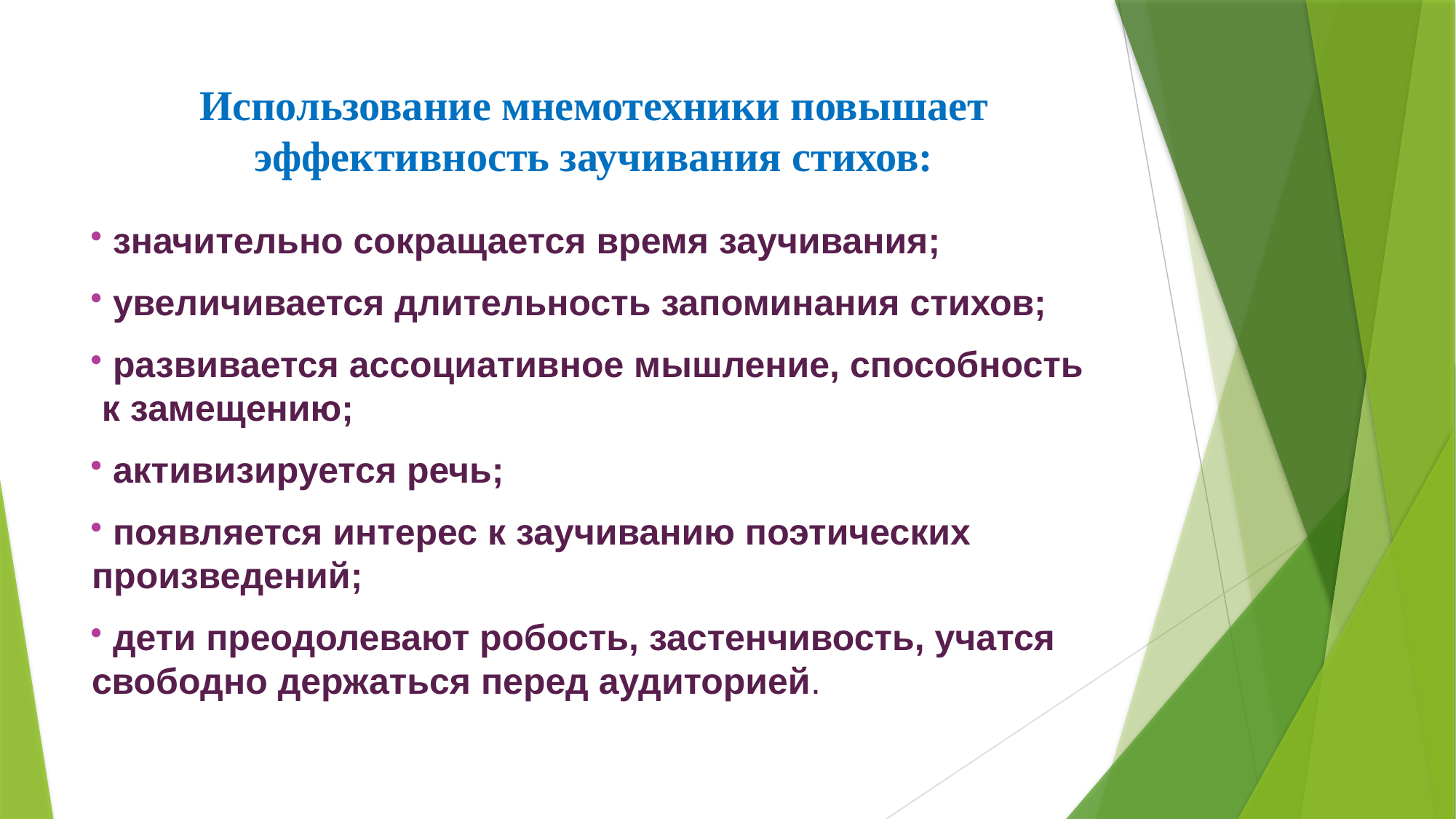

# Использование мнемотехники повышает эффективность заучивания стихов:
 значительно сокращается время заучивания;
 увеличивается длительность запоминания стихов;
 развивается ассоциативное мышление, способность   к замещению;
 активизируется речь;
 появляется интерес к заучиванию поэтических произведений;
 дети преодолевают робость, застенчивость, учатся свободно держаться перед аудиторией.